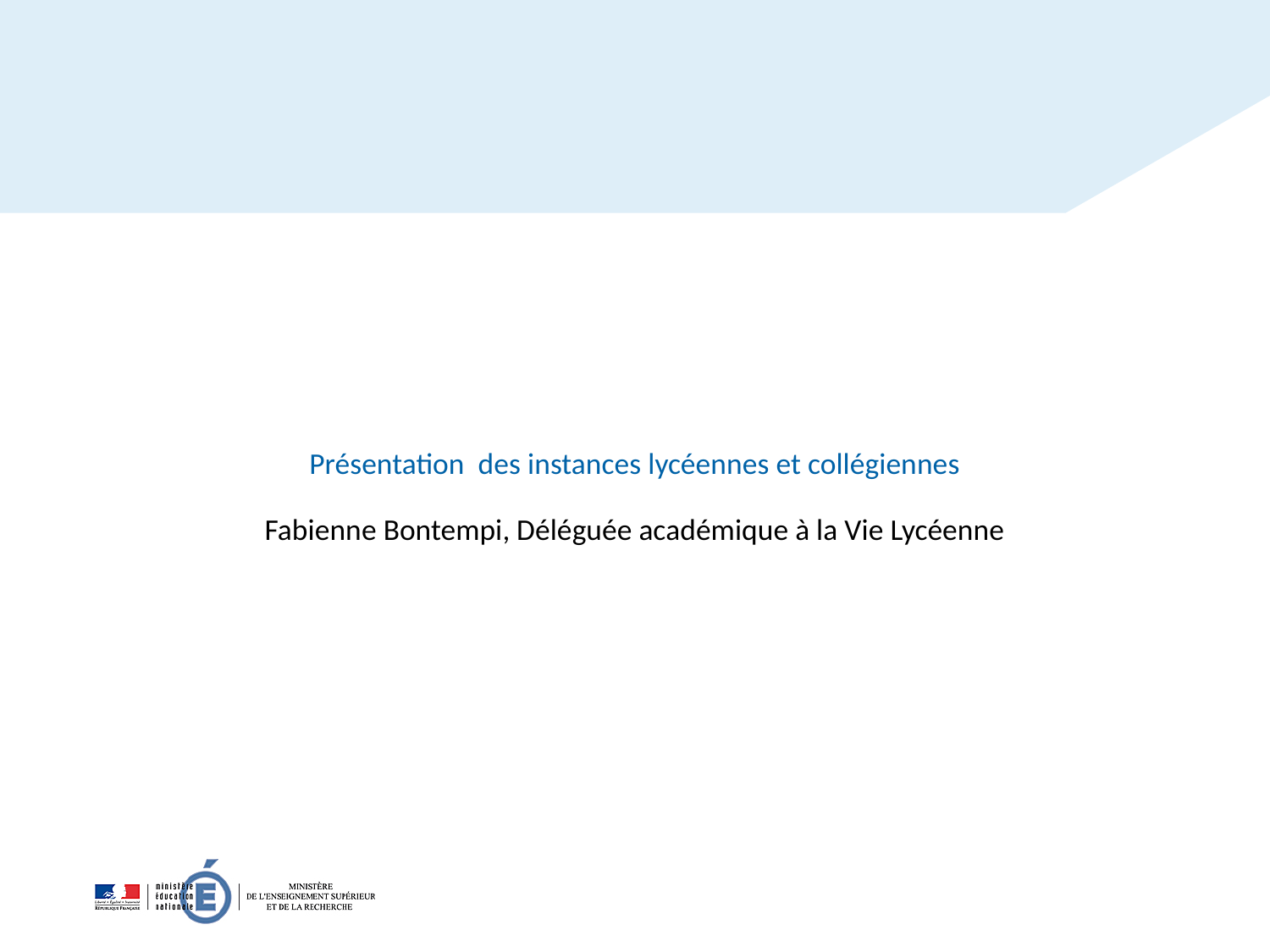

#

Présentation  des instances lycéennes et collégiennes
Fabienne Bontempi, Déléguée académique à la Vie Lycéenne